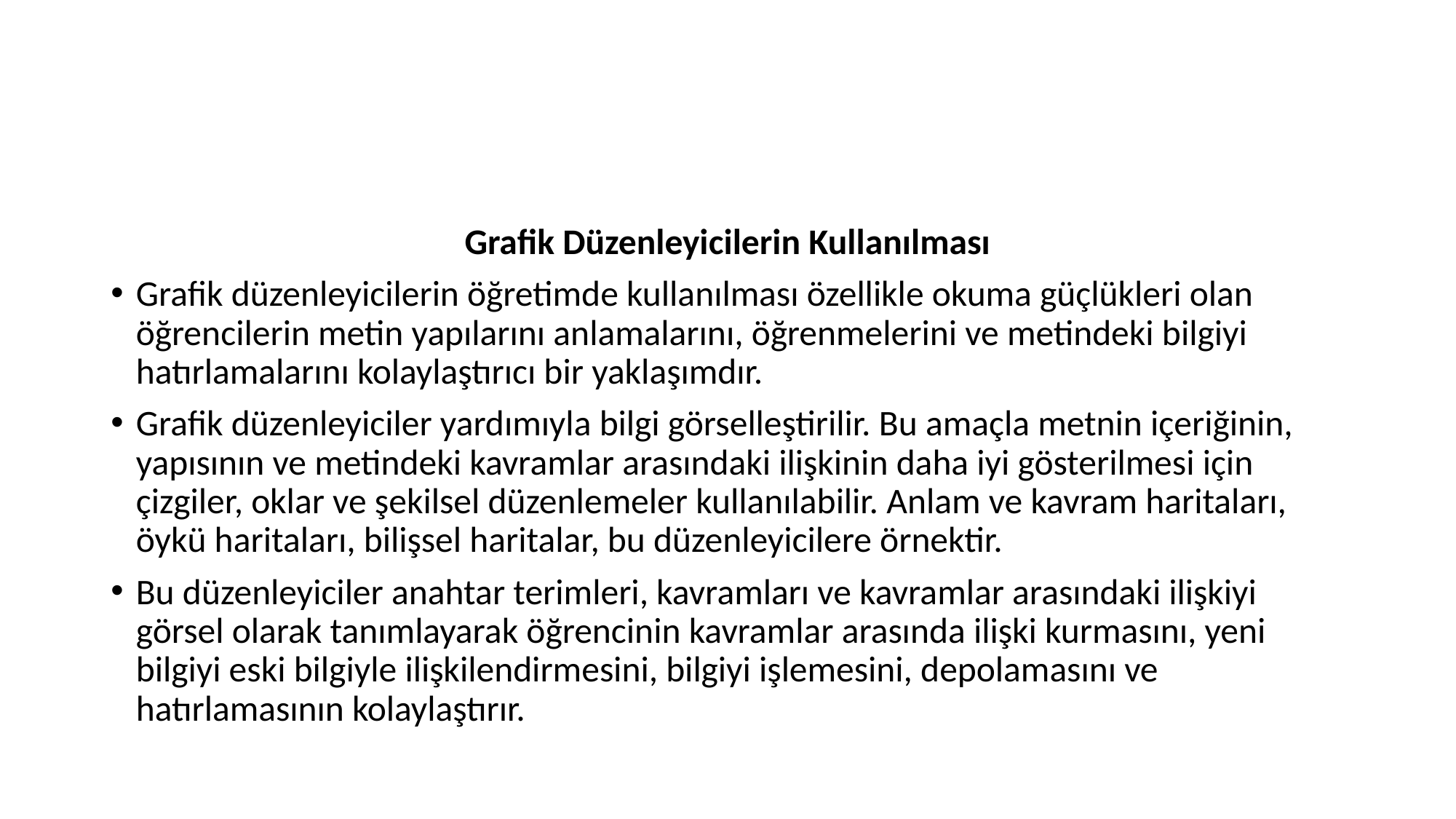

#
Grafik Düzenleyicilerin Kullanılması
Grafik düzenleyicilerin öğretimde kullanılması özellikle okuma güçlükleri olan öğrencilerin metin yapılarını anlamalarını, öğrenmelerini ve metindeki bilgiyi hatırlamalarını kolaylaştırıcı bir yaklaşımdır.
Grafik düzenleyiciler yardımıyla bilgi görselleştirilir. Bu amaçla metnin içeriğinin, yapısının ve metindeki kavramlar arasındaki ilişkinin daha iyi gösterilmesi için çizgiler, oklar ve şekilsel düzenlemeler kullanılabilir. Anlam ve kavram haritaları, öykü haritaları, bilişsel haritalar, bu düzenleyicilere örnektir.
Bu düzenleyiciler anahtar terimleri, kavramları ve kavramlar arasındaki ilişkiyi görsel olarak tanımlayarak öğrencinin kavramlar arasında ilişki kurmasını, yeni bilgiyi eski bilgiyle ilişkilendirmesini, bilgiyi işlemesini, depolamasını ve hatırlamasının kolaylaştırır.